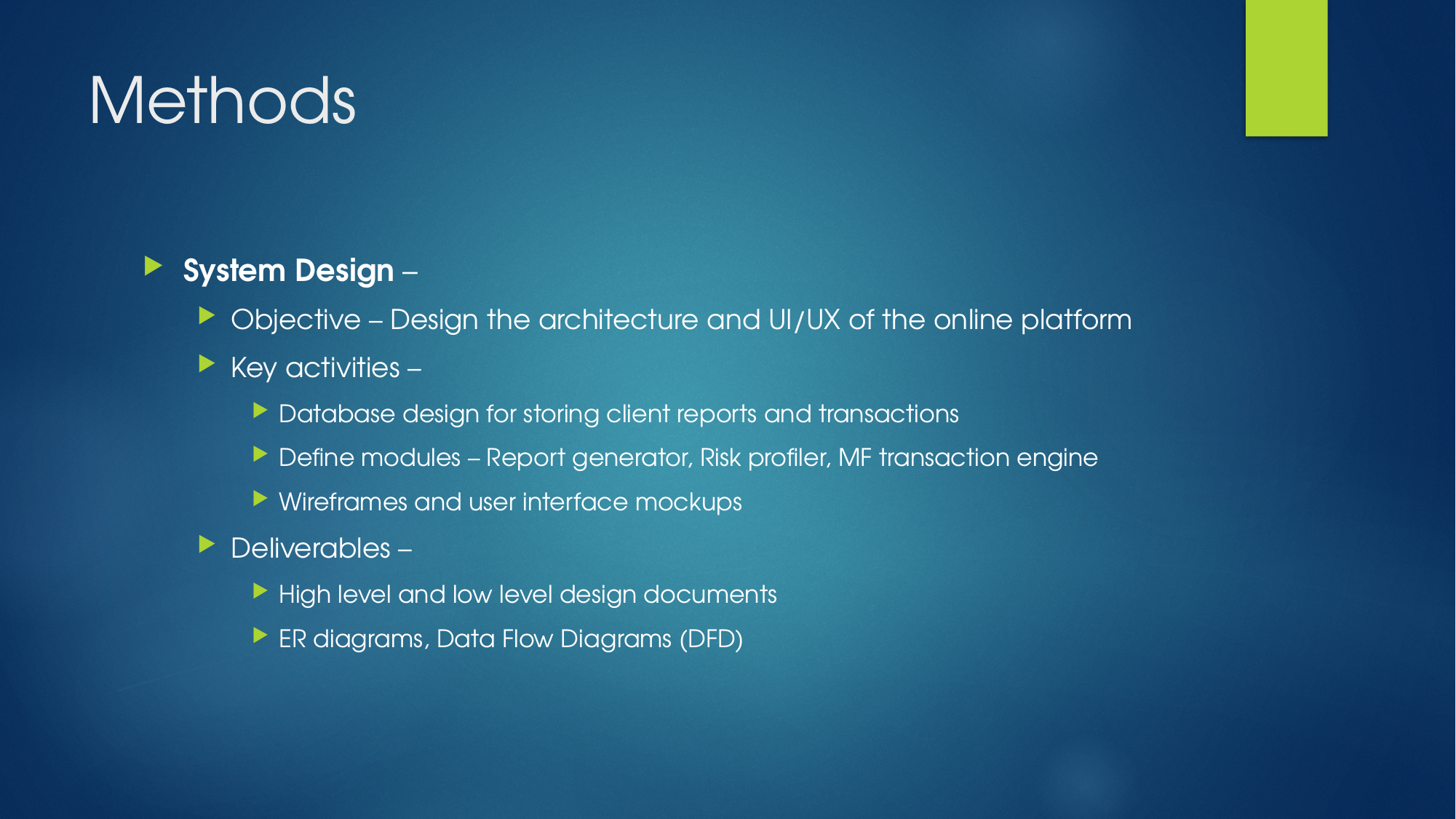

# Methods
System Design –
Objective – Design the architecture and UI/UX of the online platform
Key activities –
Database design for storing client reports and transactions
Define modules – Report generator, Risk profiler, MF transaction engine
Wireframes and user interface mockups
Deliverables –
High level and low level design documents
ER diagrams, Data Flow Diagrams (DFD)